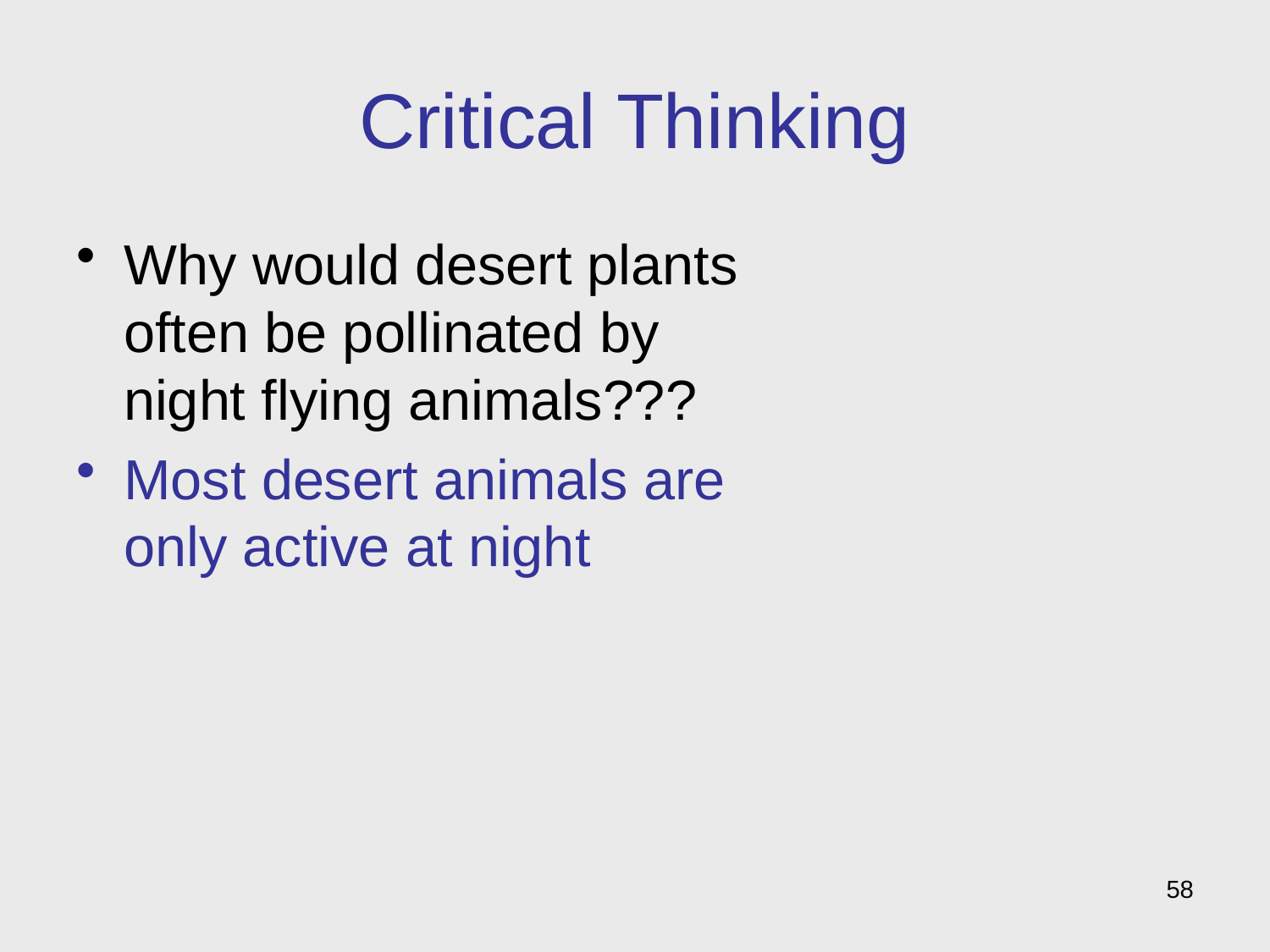

# Critical Thinking
Why would desert plants often be pollinated by night flying animals???
Most desert animals are only active at night
58